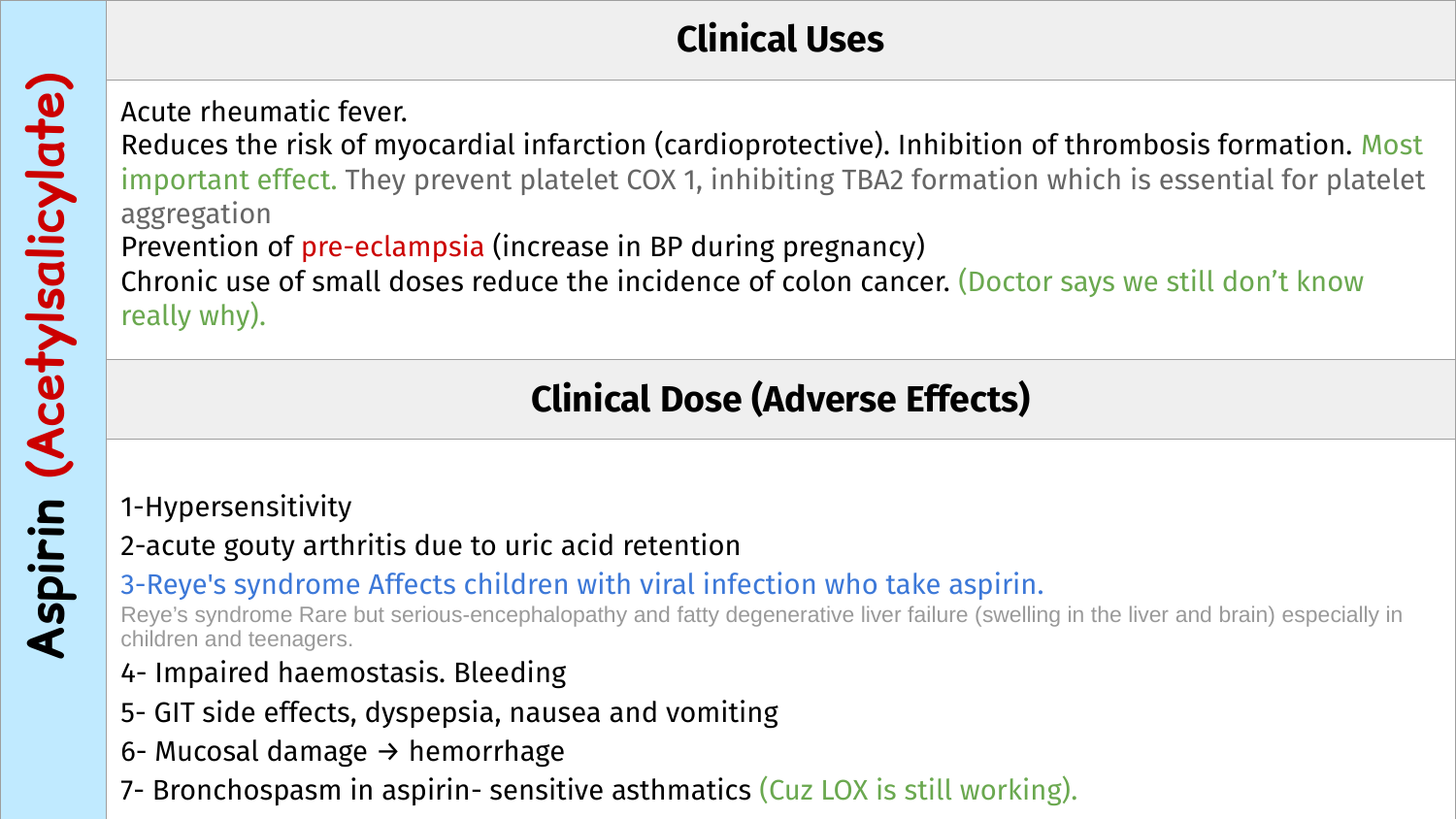

|  | Clinical Uses |
| --- | --- |
|  | Acute rheumatic fever. Reduces the risk of myocardial infarction (cardioprotective). Inhibition of thrombosis formation. Most important effect. They prevent platelet COX 1, inhibiting TBA2 formation which is essential for platelet aggregation Prevention of pre-eclampsia (increase in BP during pregnancy) Chronic use of small doses reduce the incidence of colon cancer. (Doctor says we still don’t know really why). |
|  | Clinical Dose (Adverse Effects) |
|  | 1-Hypersensitivity 2-acute gouty arthritis due to uric acid retention 3-Reye's syndrome Affects children with viral infection who take aspirin. Reye’s syndrome Rare but serious-encephalopathy and fatty degenerative liver failure (swelling in the liver and brain) especially in children and teenagers. 4- Impaired haemostasis. Bleeding 5- GIT side effects, dyspepsia, nausea and vomiting 6- Mucosal damage → hemorrhage 7- Bronchospasm in aspirin- sensitive asthmatics (Cuz LOX is still working). |
    Aspirin (Acetylsalicylate)